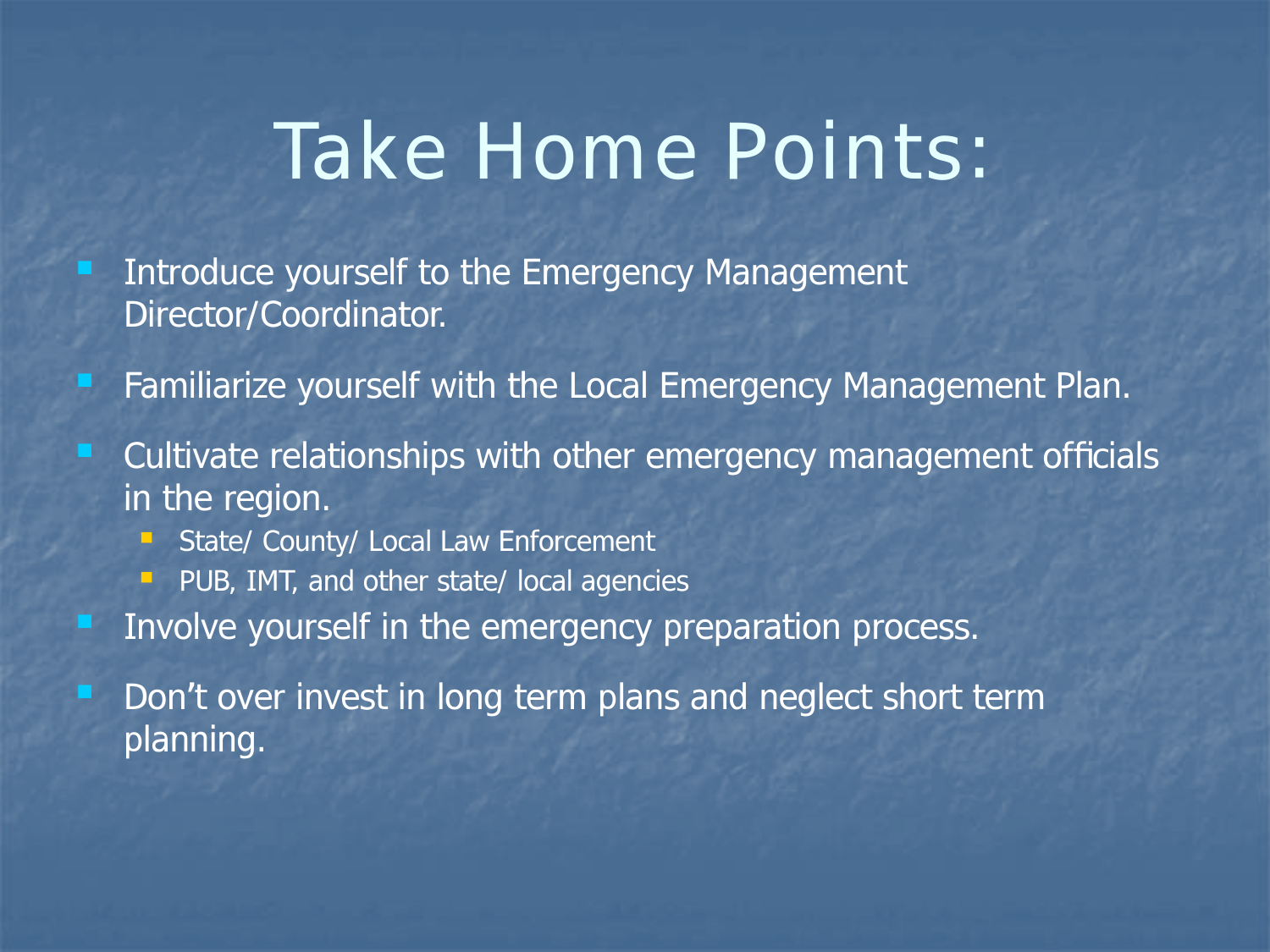

# Take Home Points:
Introduce yourself to the Emergency Management Director/Coordinator.
Familiarize yourself with the Local Emergency Management Plan.
Cultivate relationships with other emergency management officials in the region.
State/ County/ Local Law Enforcement
PUB, IMT, and other state/ local agencies
Involve yourself in the emergency preparation process.
Don’t over invest in long term plans and neglect short term planning.